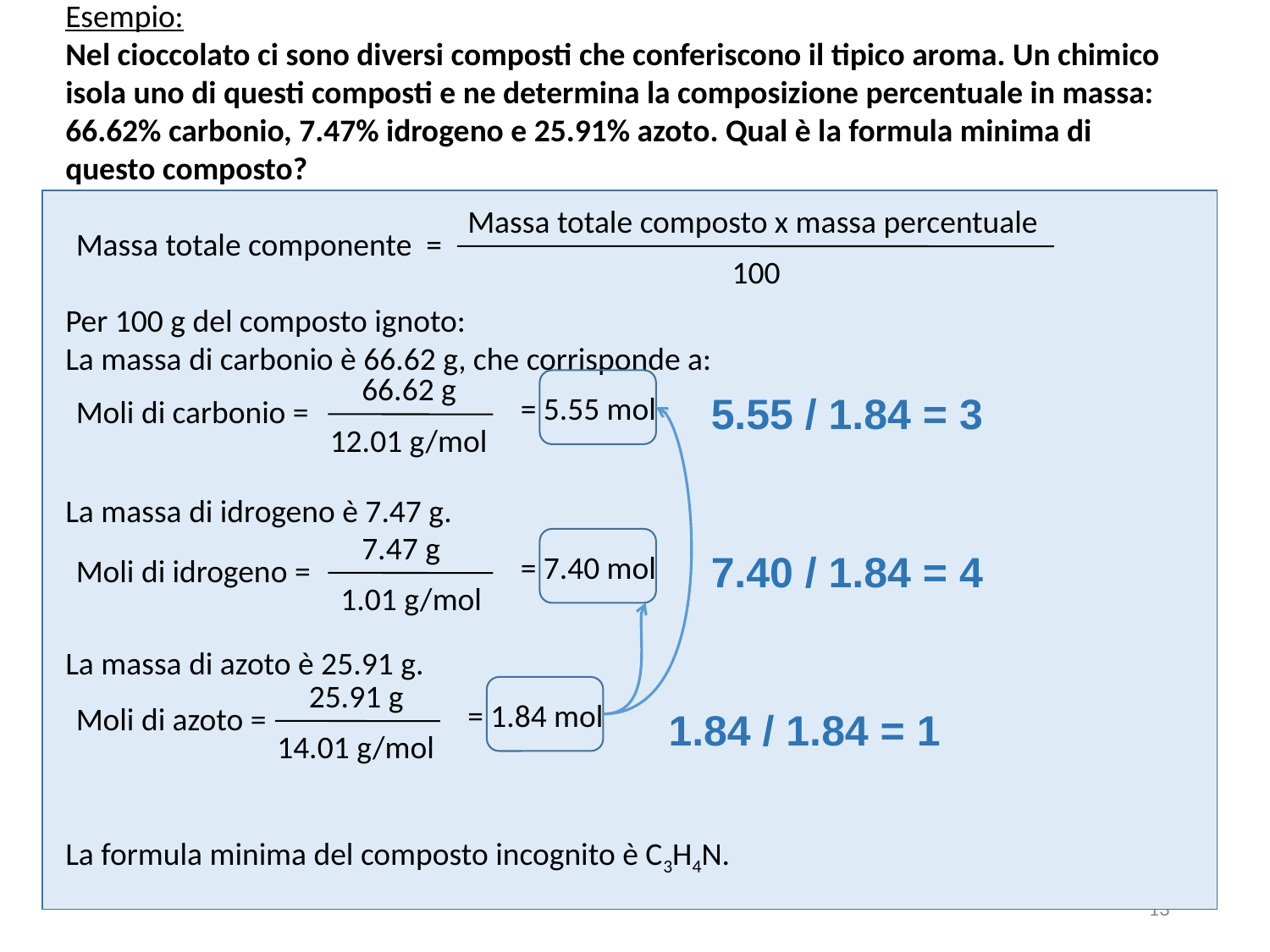

Esempio:
Nel cioccolato ci sono diversi composti che conferiscono il tipico aroma. Un chimico isola uno di questi composti e ne determina la composizione percentuale in massa: 66.62% carbonio, 7.47% idrogeno e 25.91% azoto. Qual è la formula minima di questo composto?

Per 100 g del composto ignoto:
La massa di carbonio è 66.62 g, che corrisponde a:

La massa di idrogeno è 7.47 g.

La massa di azoto è 25.91 g.

La formula minima del composto incognito è C3H4N.

Massa totale componente  =

Massa totale composto x massa percentuale
100

Moli di carbonio =

66.62 g
12.01 g/mol
= 5.55 mol

5.55 / 1.84 = 3

Moli di idrogeno =

7.47 g
1.01 g/mol
= 7.40 mol

7.40 / 1.84 = 4

Moli di azoto =

25.91 g
14.01 g/mol
= 1.84 mol

1.84 / 1.84 = 1
13